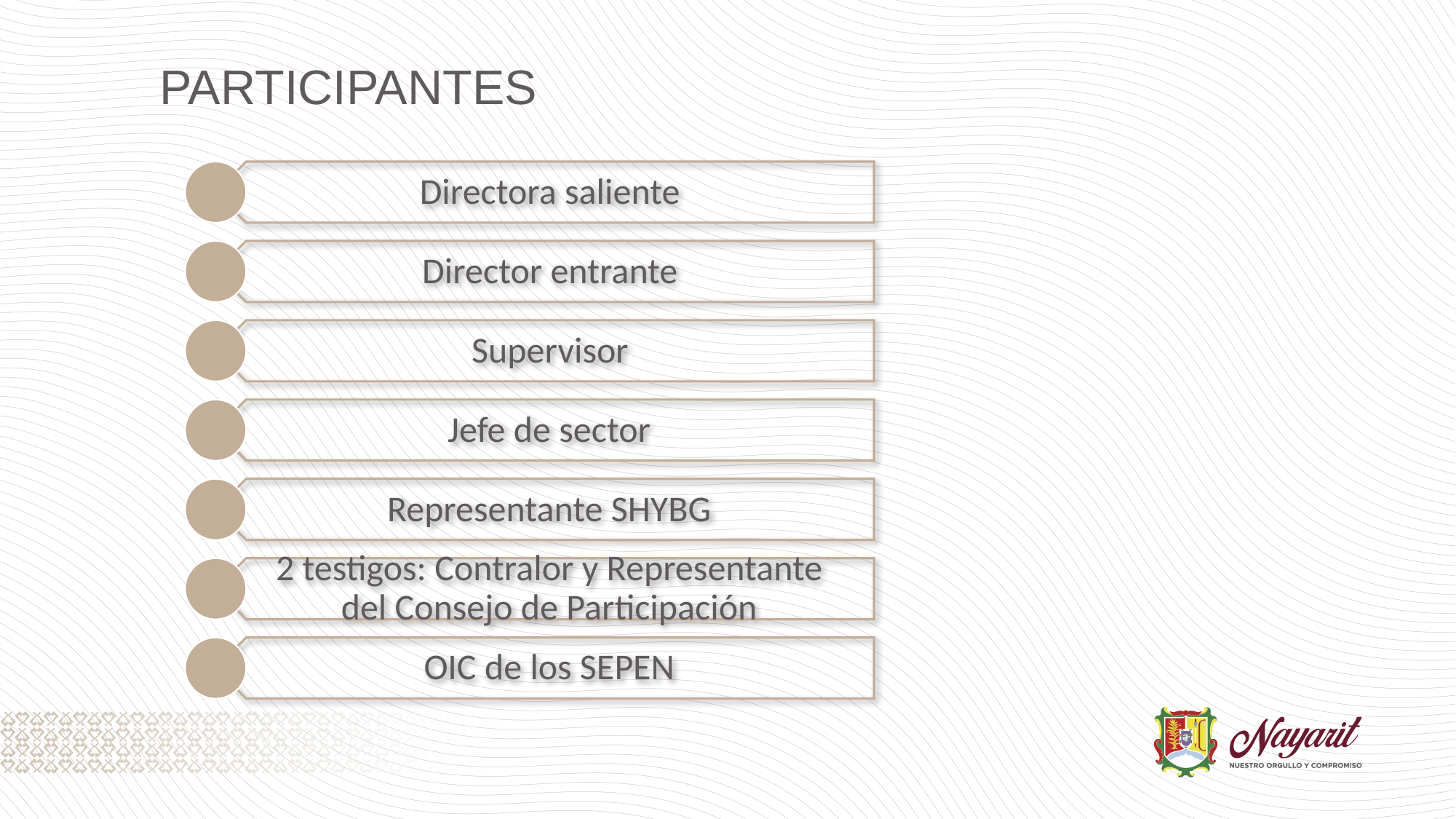

PARTICIPANTES
Directora saliente
Director entrante
Supervisor
Jefe de sector
Representante SHYBG
2 testigos: Contralor y Representante del Consejo de Participación
OIC de los SEPEN